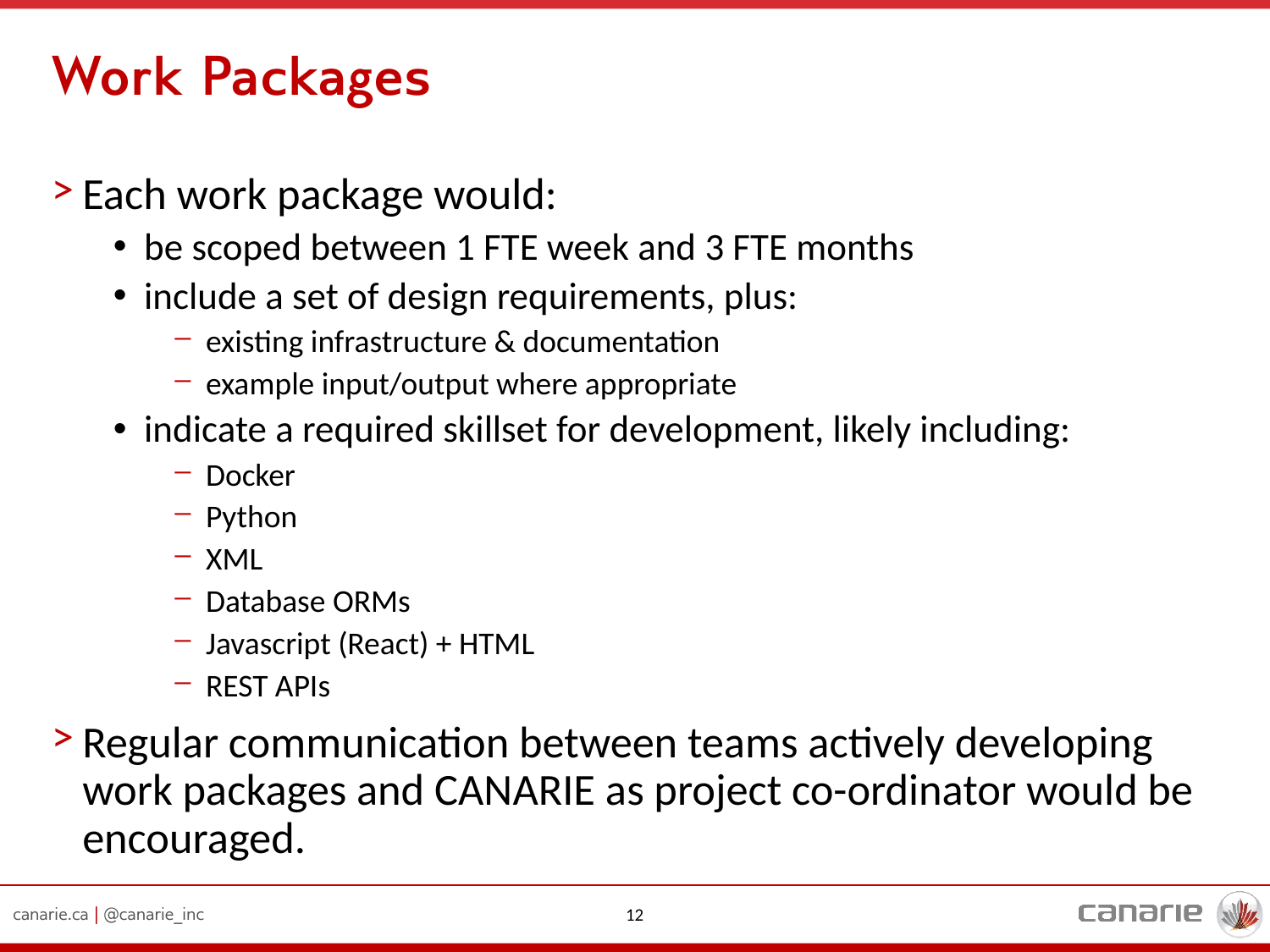

# Work Packages
Each work package would:
be scoped between 1 FTE week and 3 FTE months
include a set of design requirements, plus:
existing infrastructure & documentation
example input/output where appropriate
indicate a required skillset for development, likely including:
Docker
Python
XML
Database ORMs
Javascript (React) + HTML
REST APIs
Regular communication between teams actively developing work packages and CANARIE as project co-ordinator would be encouraged.